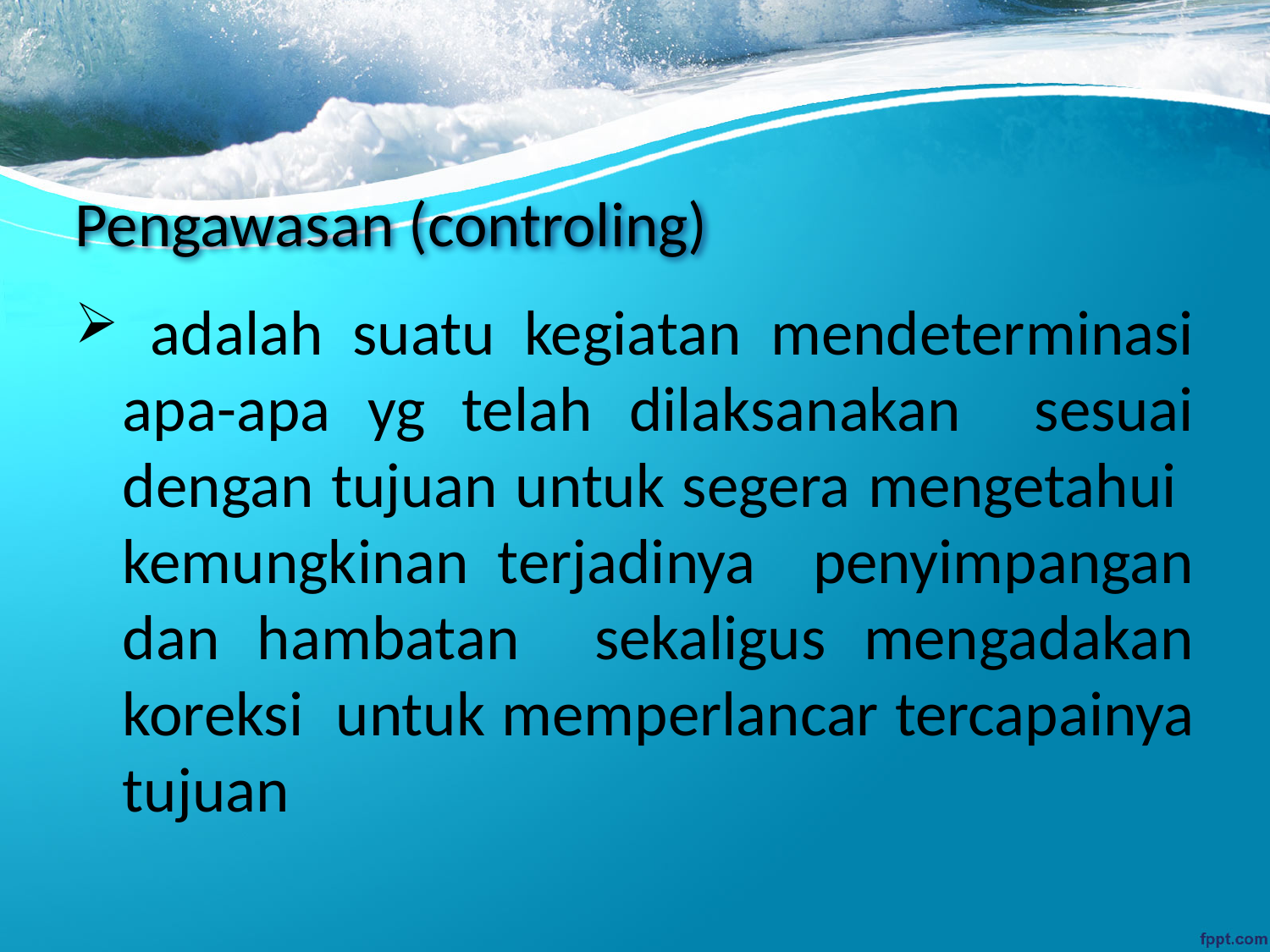

# Pengawasan (controling)
 adalah suatu kegiatan mendeterminasi apa-apa yg telah dilaksanakan  sesuai dengan tujuan untuk segera mengetahui  kemungkinan terjadinya  penyimpangan dan hambatan  sekaligus mengadakan koreksi  untuk memperlancar tercapainya tujuan